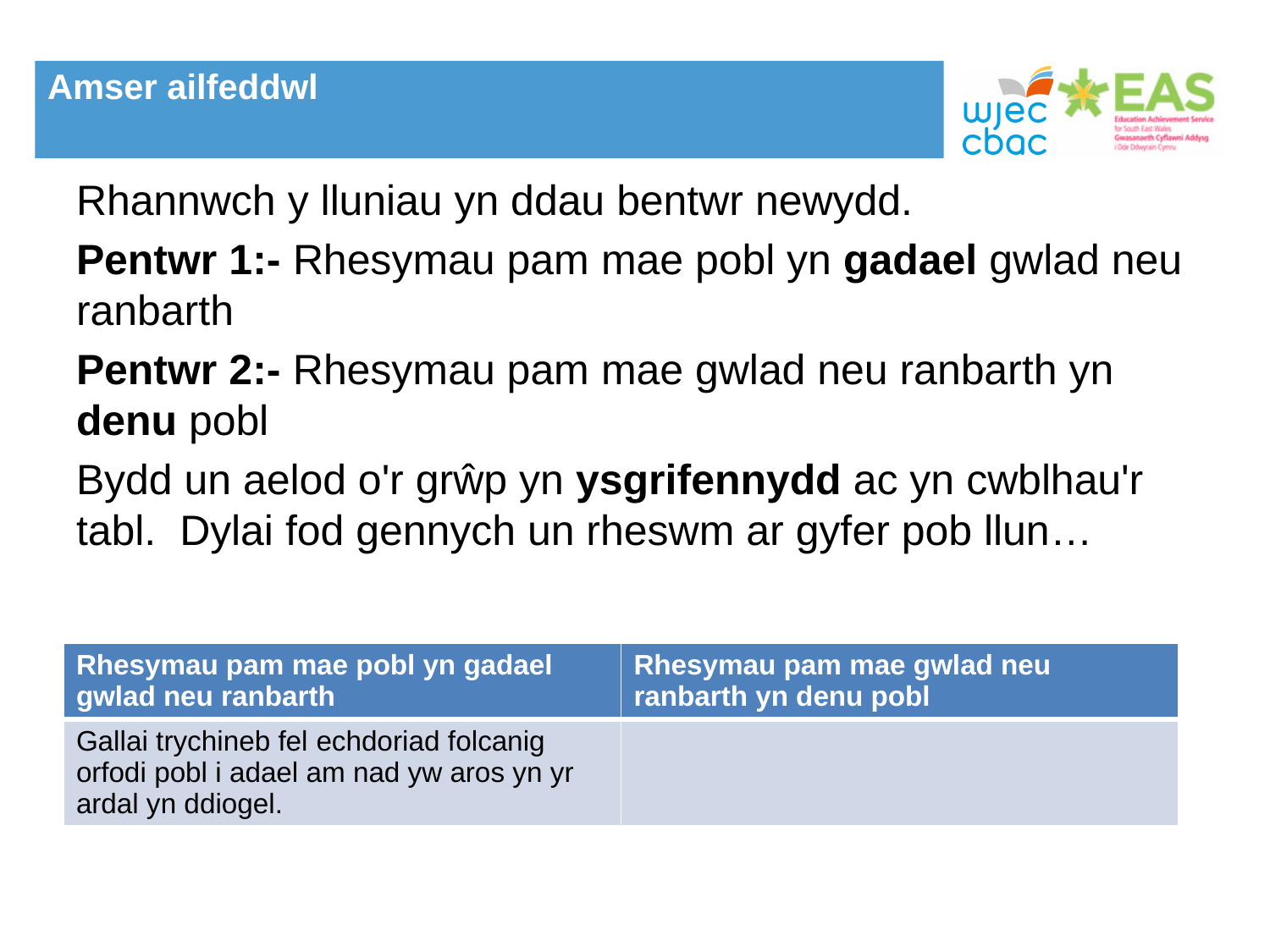

Amser ailfeddwl
Rhannwch y lluniau yn ddau bentwr newydd.
Pentwr 1:- Rhesymau pam mae pobl yn gadael gwlad neu ranbarth
Pentwr 2:- Rhesymau pam mae gwlad neu ranbarth yn denu pobl
Bydd un aelod o'r grŵp yn ysgrifennydd ac yn cwblhau'r tabl.  Dylai fod gennych un rheswm ar gyfer pob llun…

| Rhesymau pam mae pobl yn gadael gwlad neu ranbarth | Rhesymau pam mae gwlad neu ranbarth yn denu pobl |
| --- | --- |
| Gallai trychineb fel echdoriad folcanig orfodi pobl i adael am nad yw aros yn yr ardal yn ddiogel. |  |